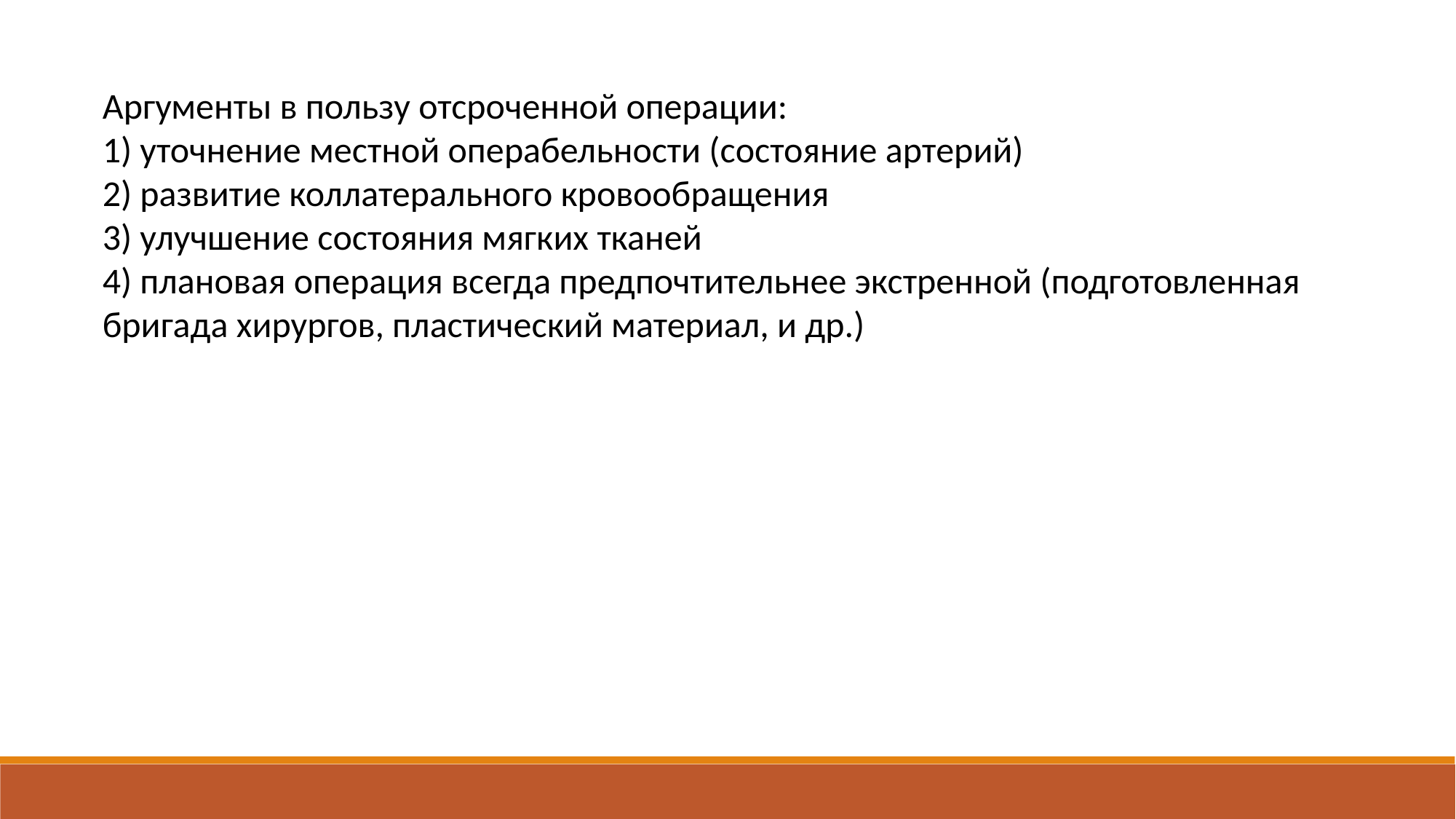

Аргументы в пользу отсроченной операции:
1) уточнение местной операбельности (состояние артерий)
2) развитие коллатерального кровообращения
3) улучшение состояния мягких тканей
4) плановая операция всегда предпочтительнее экстренной (подготовленная бригада хирургов, пластический материал, и др.)